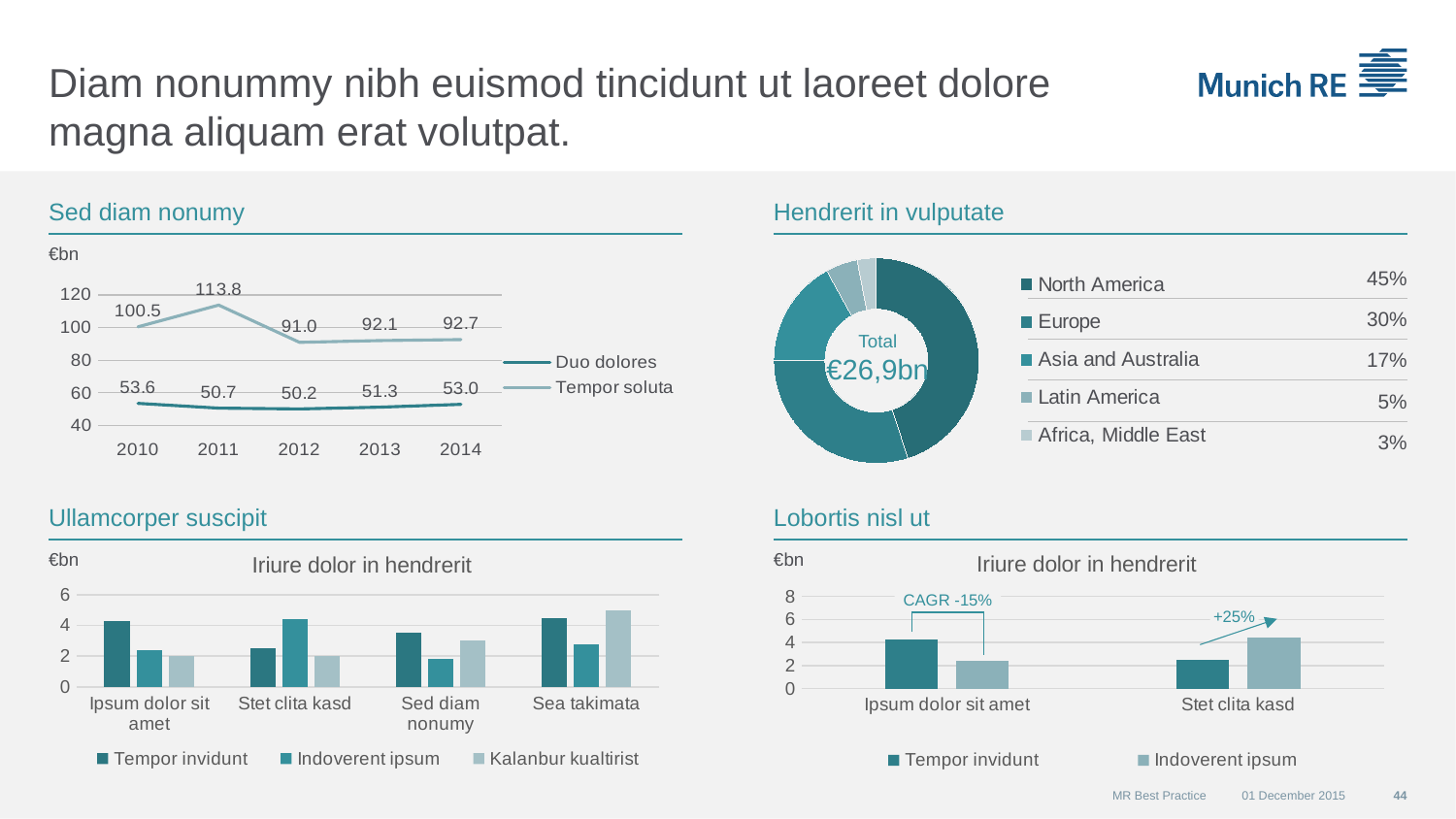

# Diam nonummy nibh euismod tincidunt ut laoreet dolore magna aliquam erat volutpat.
Hendrerit in vulputate
Sed diam nonumy
€bn

### Chart

| Category | Datenreihe 1 |
|---|---|
| North America | 45.0 |
| Europe | 30.0 |
| Asia and Australia | 17.0 |
| Latin America | 5.0 |
| Africa, Middle East | 3.0 |
| 45% |
| --- |
| 30% |
| 17% |
| 5% |
| 3% |

### Chart

| Category | Duo dolores | Tempor soluta |
|---|---|---|
| 2010 | 53.6 | 100.5 |
| 2011 | 50.7 | 113.8 |
| 2012 | 50.2 | 91.0 |
| 2013 | 51.3 | 92.1 |
| 2014 | 53.0 | 92.7 |
Total
€26,9bn
Lobortis nisl ut
Ullamcorper suscipit

### Chart: Iriure dolor in hendrerit

| Category | Tempor invidunt | Indoverent ipsum | Kalanbur kualtirist |
|---|---|---|---|
| Ipsum dolor sit amet | 4.3 | 2.4 | 2.0 |
| Stet clita kasd | 2.5 | 4.4 | 2.0 |
| Sed diam nonumy | 3.5 | 1.8 | 3.0 |
| Sea takimata | 4.5 | 2.8 | 5.0 |
€bn
€bn

### Chart: Iriure dolor in hendrerit

| Category | Tempor invidunt | Indoverent ipsum |
|---|---|---|
| Ipsum dolor sit amet | 4.3 | 2.4 |
| Stet clita kasd | 2.5 | 4.4 |
CAGR -15%
+25%

MR Best Practice
01 December 2015
44